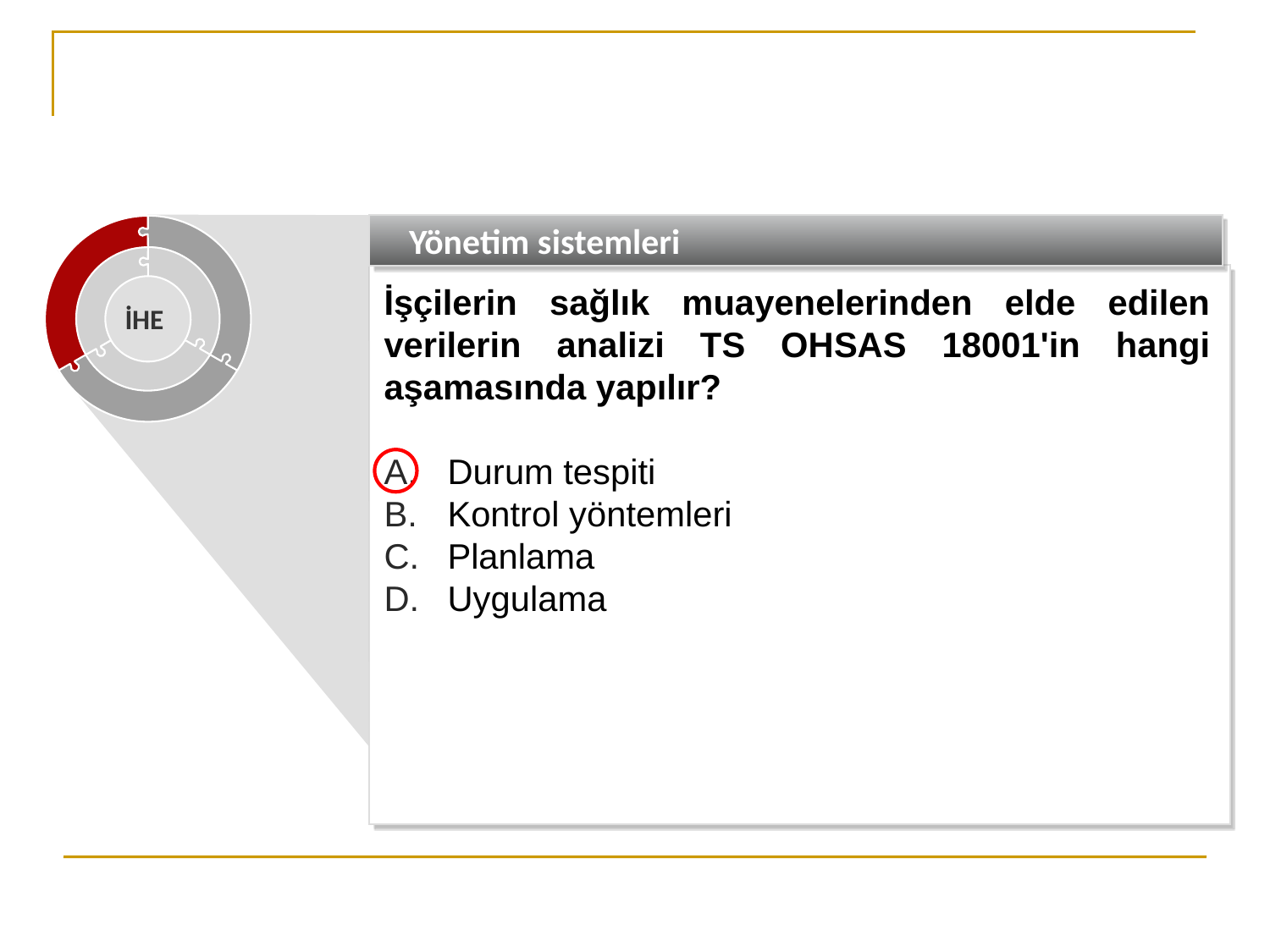

Yönetim sistemleri

İşçilerin sağlık muayenelerinden elde edilen verilerin analizi TS OHSAS 18001'in hangi aşamasında yapılır?

Durum tespiti
Kontrol yöntemleri
Planlama
Uygulama
İHE